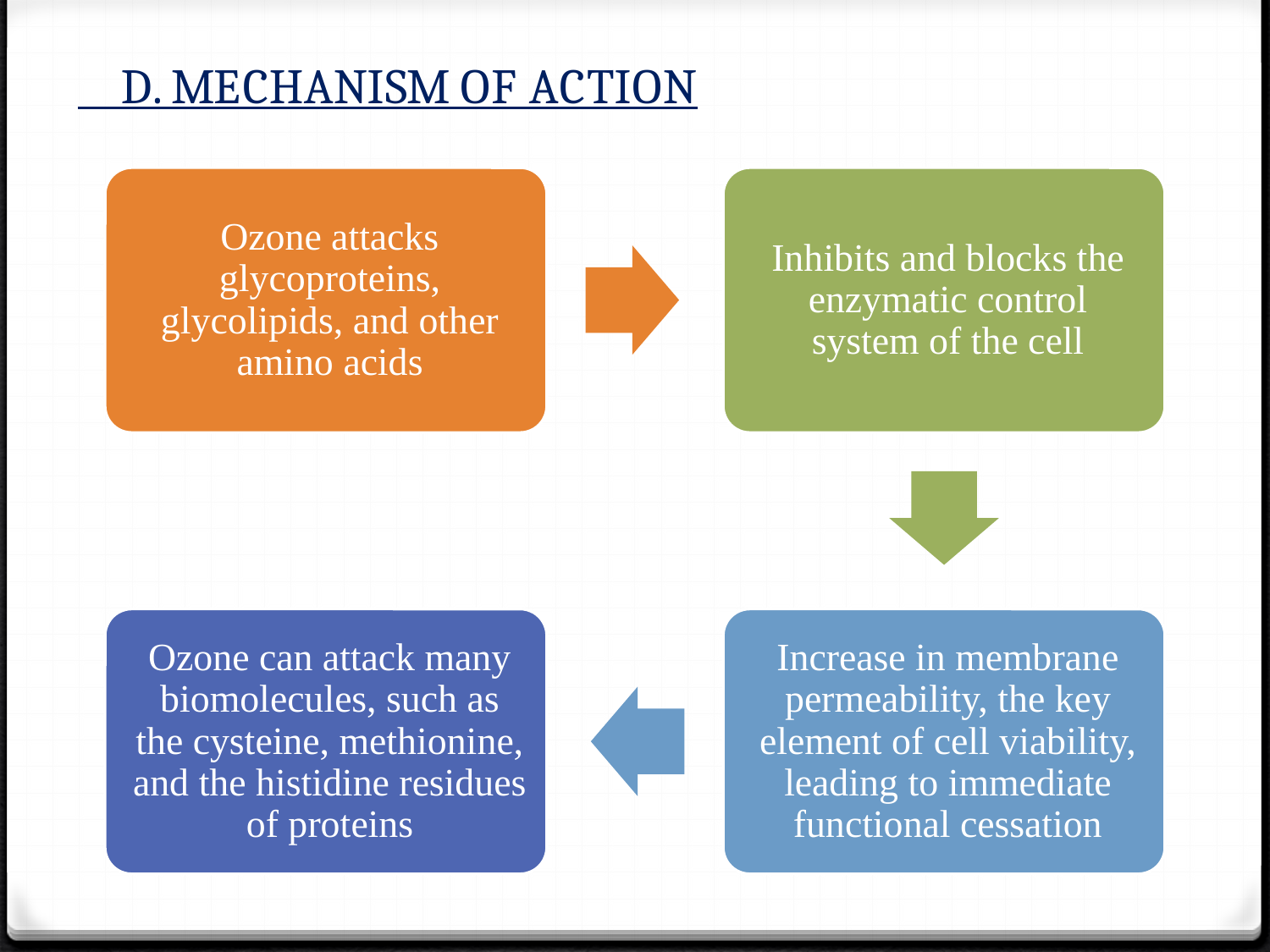

# D. MECHANISM OF ACTION
Ozone attacks glycoproteins, glycolipids, and other amino acids

Inhibits and blocks the enzymatic control system of the cell

Increase in membrane permeability, the key element of cell viability, leading to immediate functional cessation

Ozone can attack many biomolecules, such as the cysteine, methionine, and the histidine residues of proteins